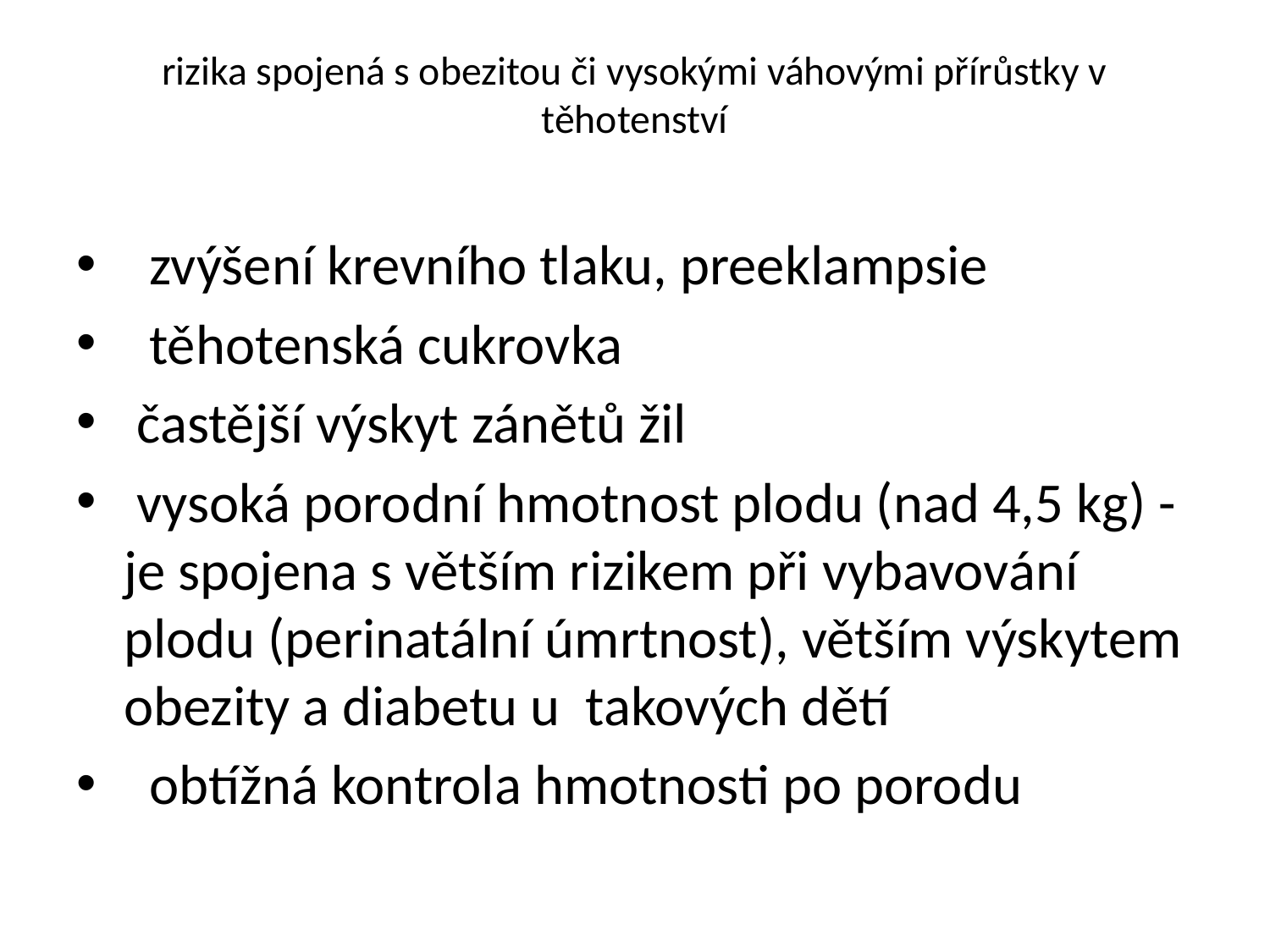

# rizika spojená s obezitou či vysokými váhovými přírůstky v těhotenství
  zvýšení krevního tlaku, preeklampsie
  těhotenská cukrovka
 častější výskyt zánětů žil
 vysoká porodní hmotnost plodu (nad 4,5 kg) - je spojena s větším rizikem při vybavování plodu (perinatální úmrtnost), větším výskytem obezity a diabetu u  takových dětí
  obtížná kontrola hmotnosti po porodu